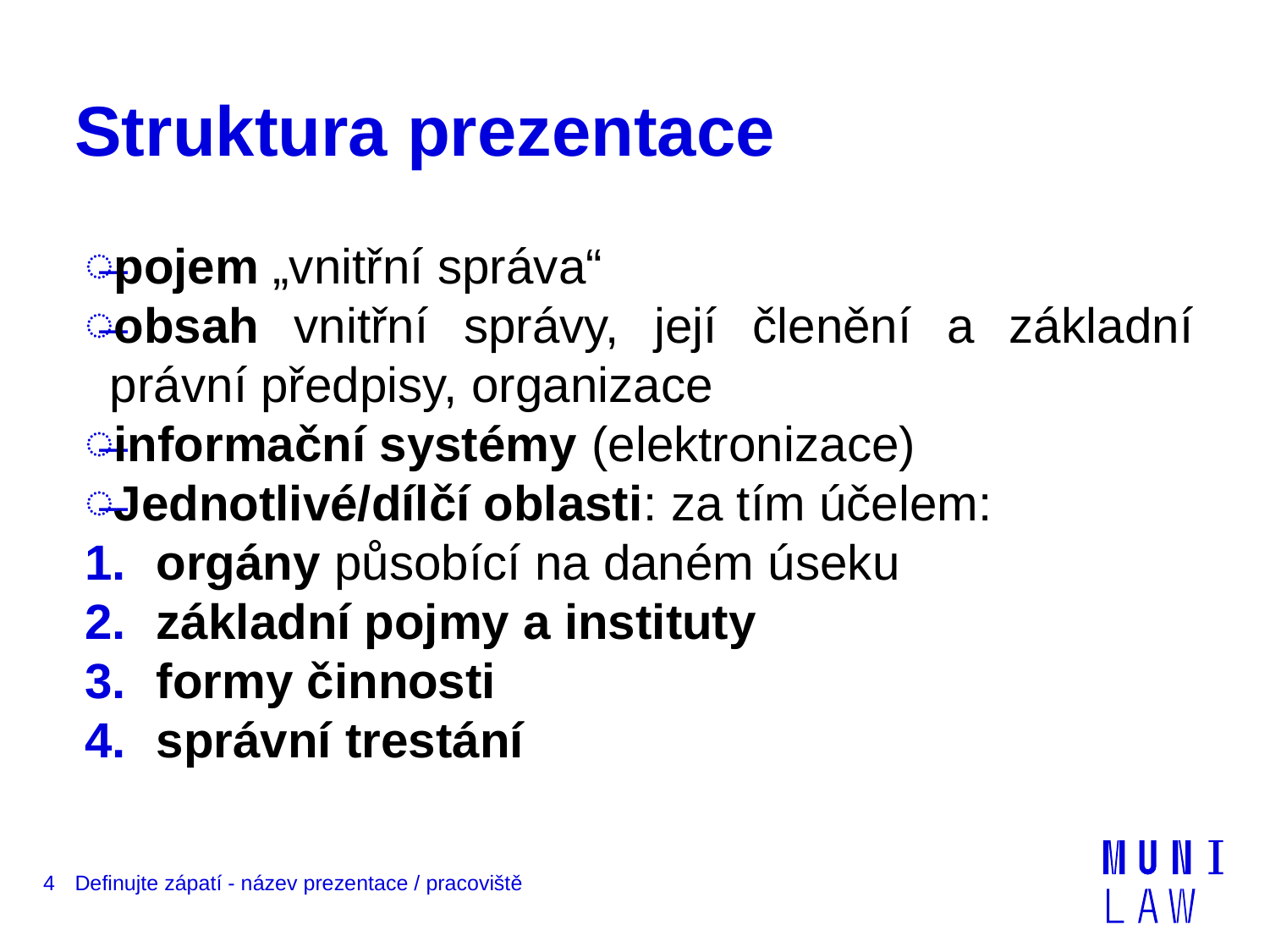

# Struktura prezentace
pojem „vnitřní správa“
obsah vnitřní správy, její členění a základní právní předpisy, organizace
informační systémy (elektronizace)
Jednotlivé/dílčí oblasti: za tím účelem:
orgány působící na daném úseku
základní pojmy a instituty
formy činnosti
správní trestání
4
Definujte zápatí - název prezentace / pracoviště